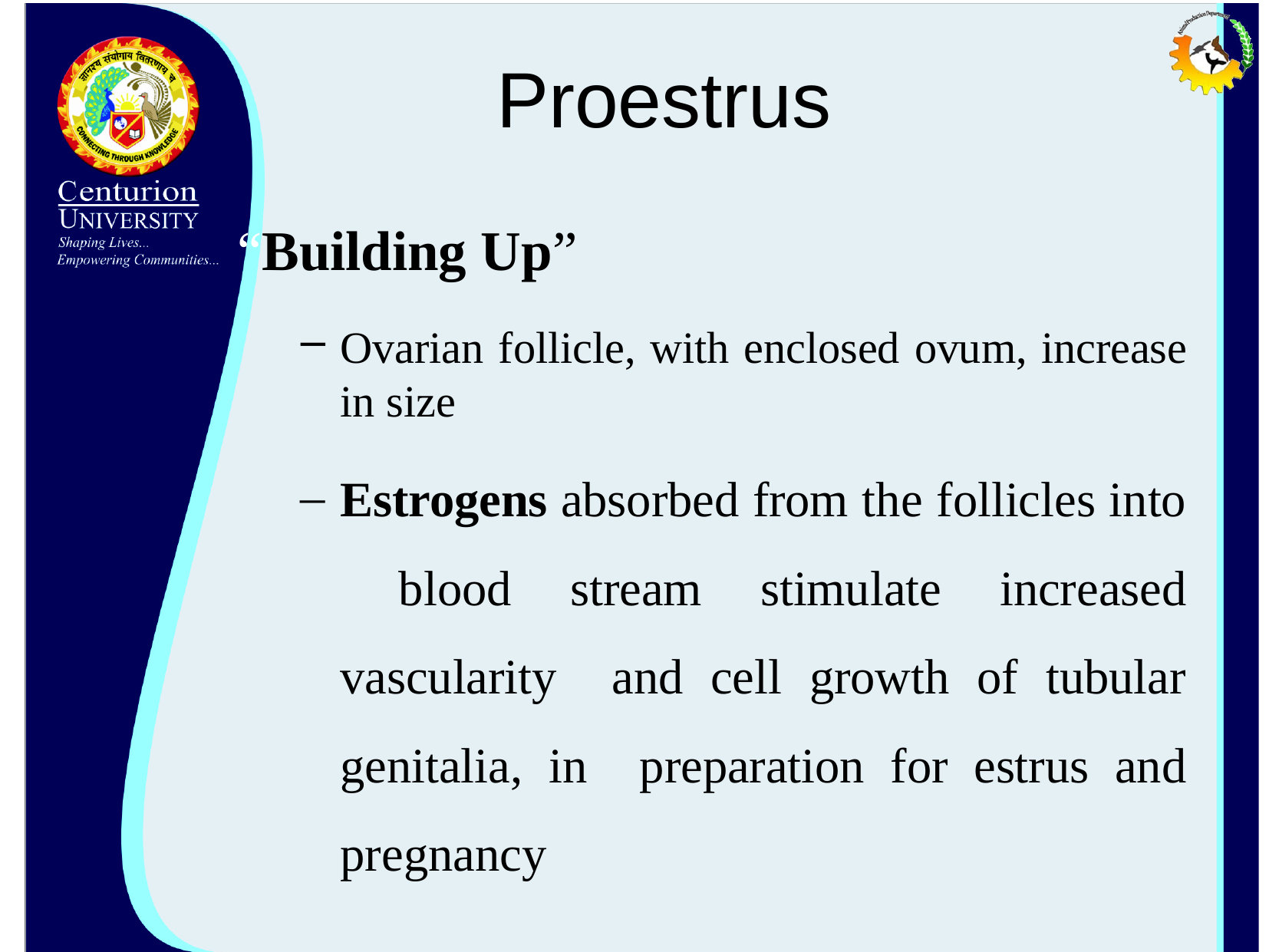

# Proestrus
“Building Up”
Ovarian follicle, with enclosed ovum, increase in size
Estrogens absorbed from the follicles into  blood stream stimulate increased vascularity  and cell growth of tubular genitalia, in  preparation for estrus and pregnancy